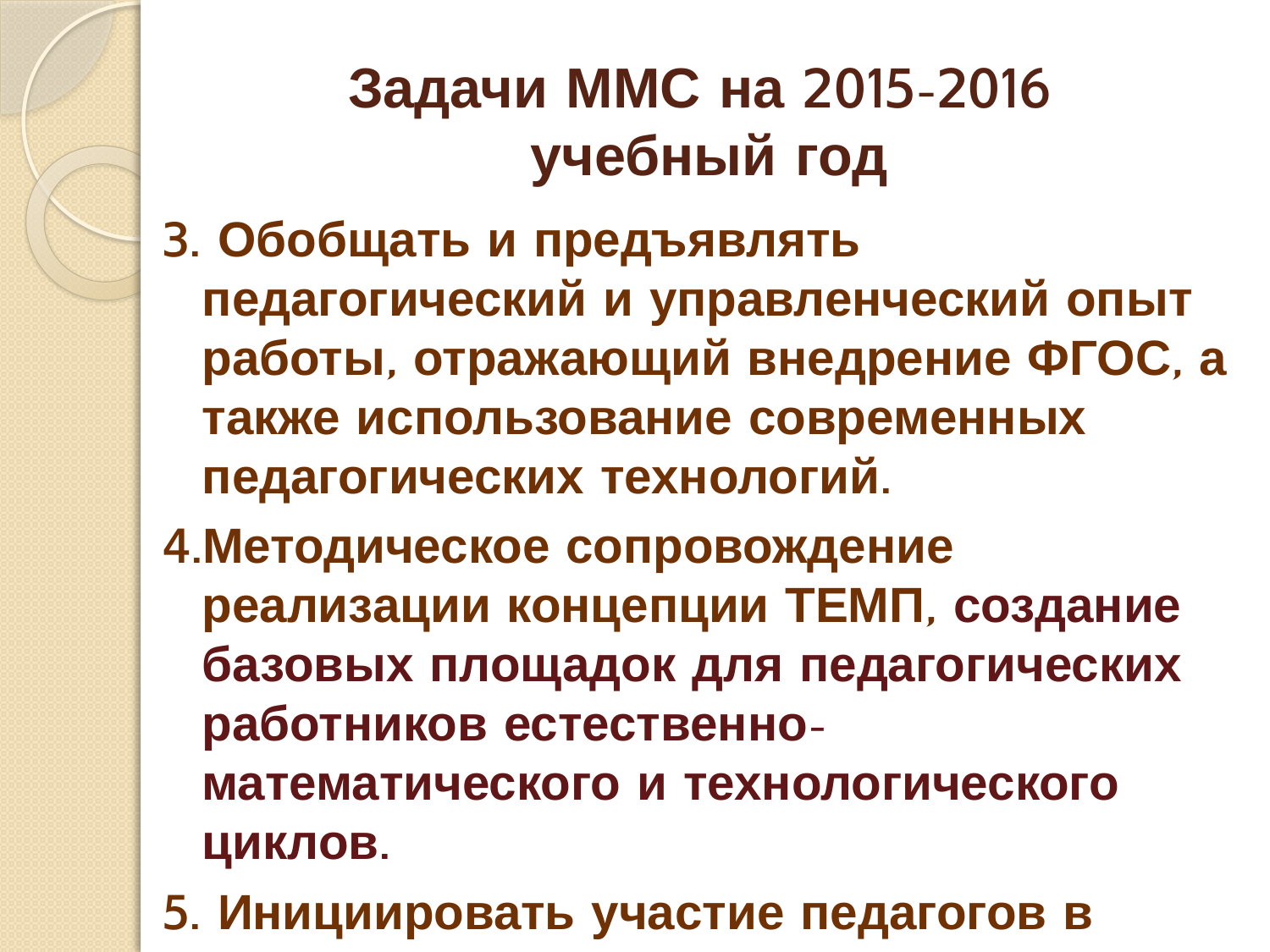

# Задачи ММС на 2015-2016 учебный год
3. Обобщать и предъявлять педагогический и управленческий опыт работы, отражающий внедрение ФГОС, а также использование современных педагогических технологий.
4.Методическое сопровождение реализации концепции ТЕМП, создание базовых площадок для педагогических работников естественно-математического и технологического циклов.
5. Инициировать участие педагогов в профессиональных конкурсах.

.